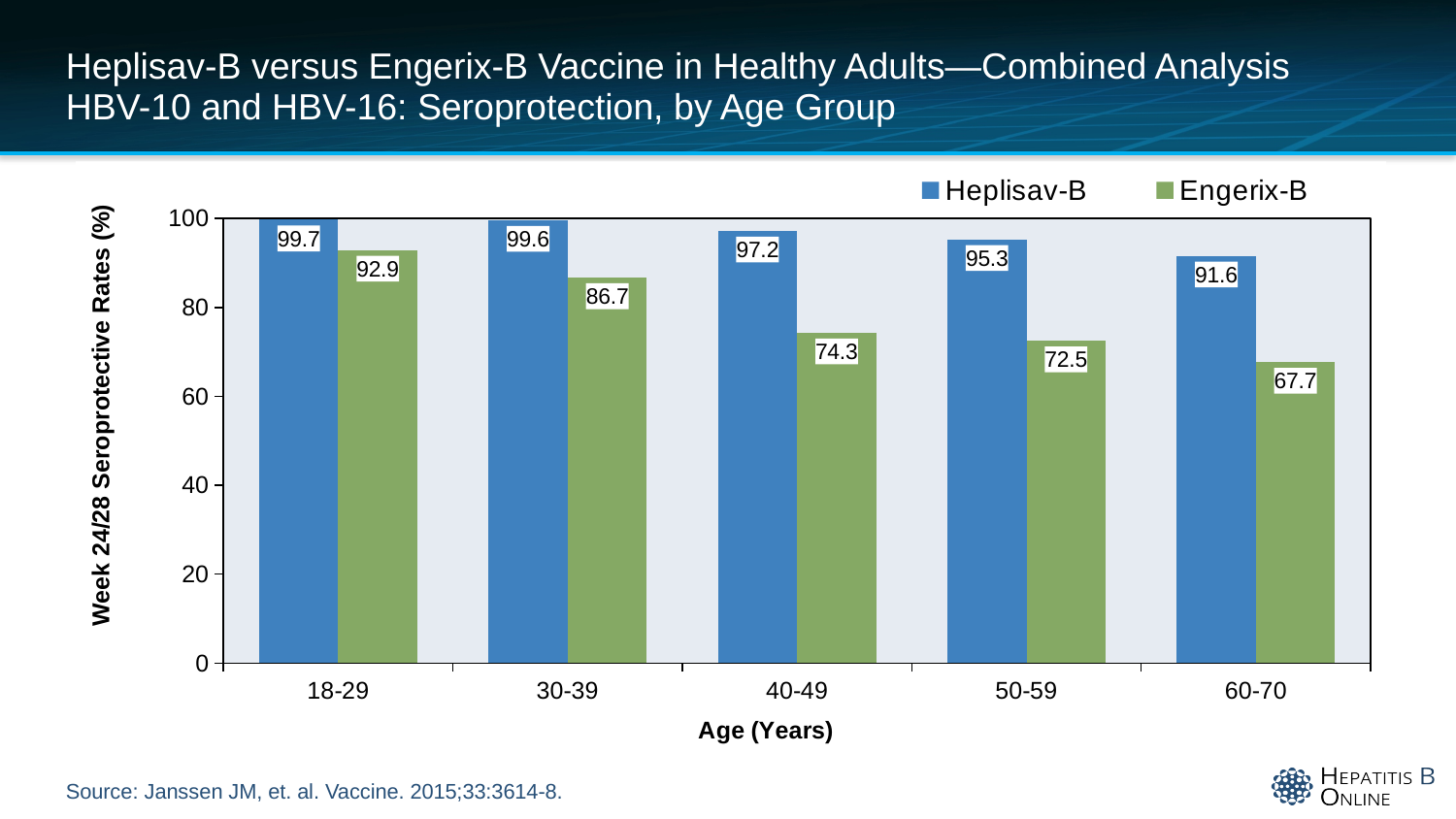

# Heplisav-B versus Engerix-B Vaccine in Healthy Adults—Combined Analysis HBV-10 and HBV-16: Seroprotection, by Age Group

### Chart

| Category | Heplisav-B | Engerix-B |
|---|---|---|
| 18-29 | 99.7 | 92.9 |
| 30-39 | 99.6 | 86.7 |
| 40-49 | 97.2 | 74.3 |
| 50-59 | 95.3 | 72.5 |
| 60-70 | 91.6 | 67.7 |
Source: Janssen JM, et. al. Vaccine. 2015;33:3614-8.